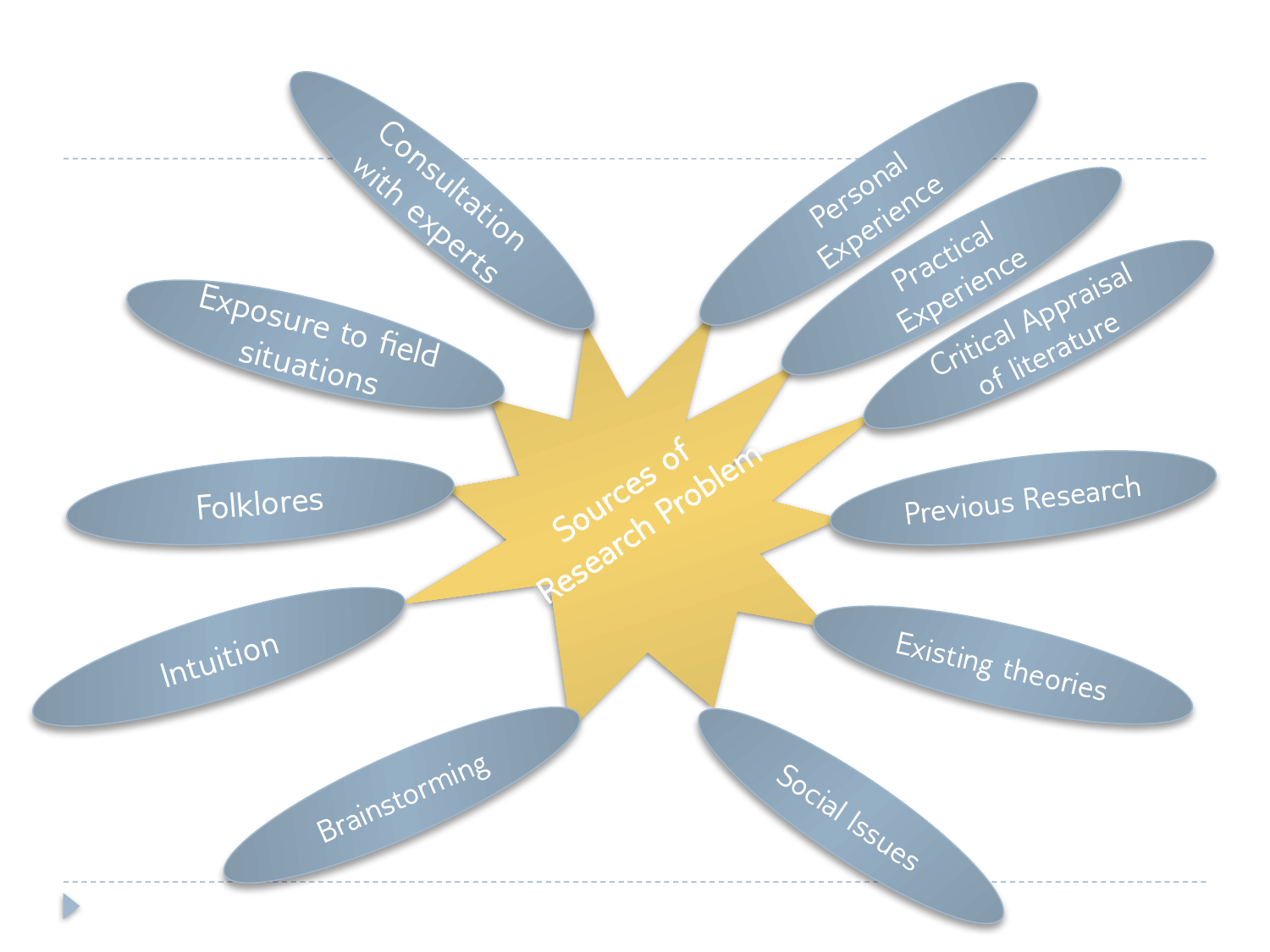

Consultation with experts
Personal Experience

Practical Experience
Sources of
Research Problem

Critical Appraisal of literature
Exposure to field situations
Previous Research
Folklores
Intuition
Existing theories
Brainstorming
Social Issues